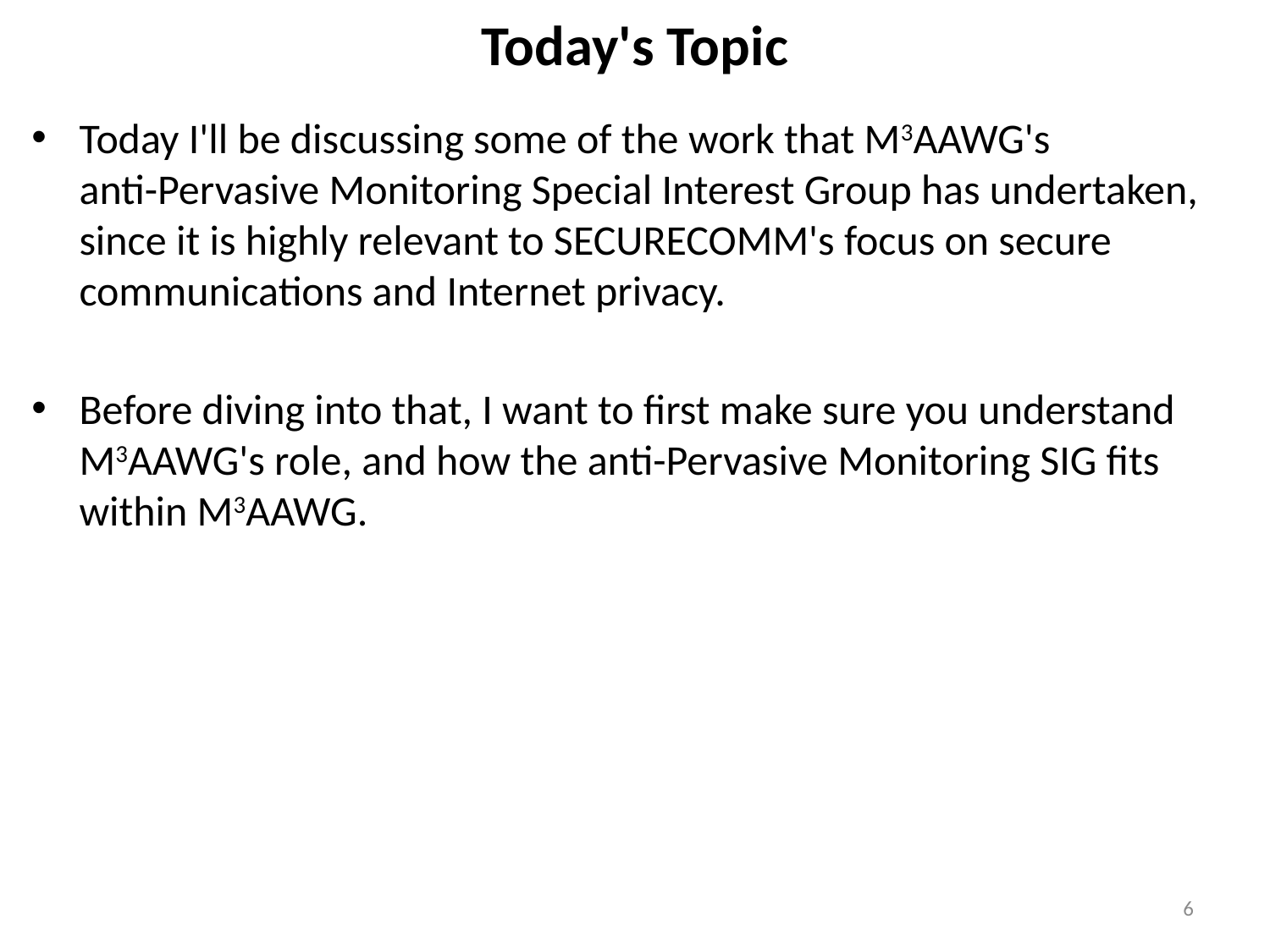

# Today's Topic
Today I'll be discussing some of the work that M3AAWG's
anti-Pervasive Monitoring Special Interest Group has undertaken, since it is highly relevant to SECURECOMM's focus on secure communications and Internet privacy.

Before diving into that, I want to first make sure you understand M3AAWG's role, and how the anti-Pervasive Monitoring SIG fits within M3AAWG.
6